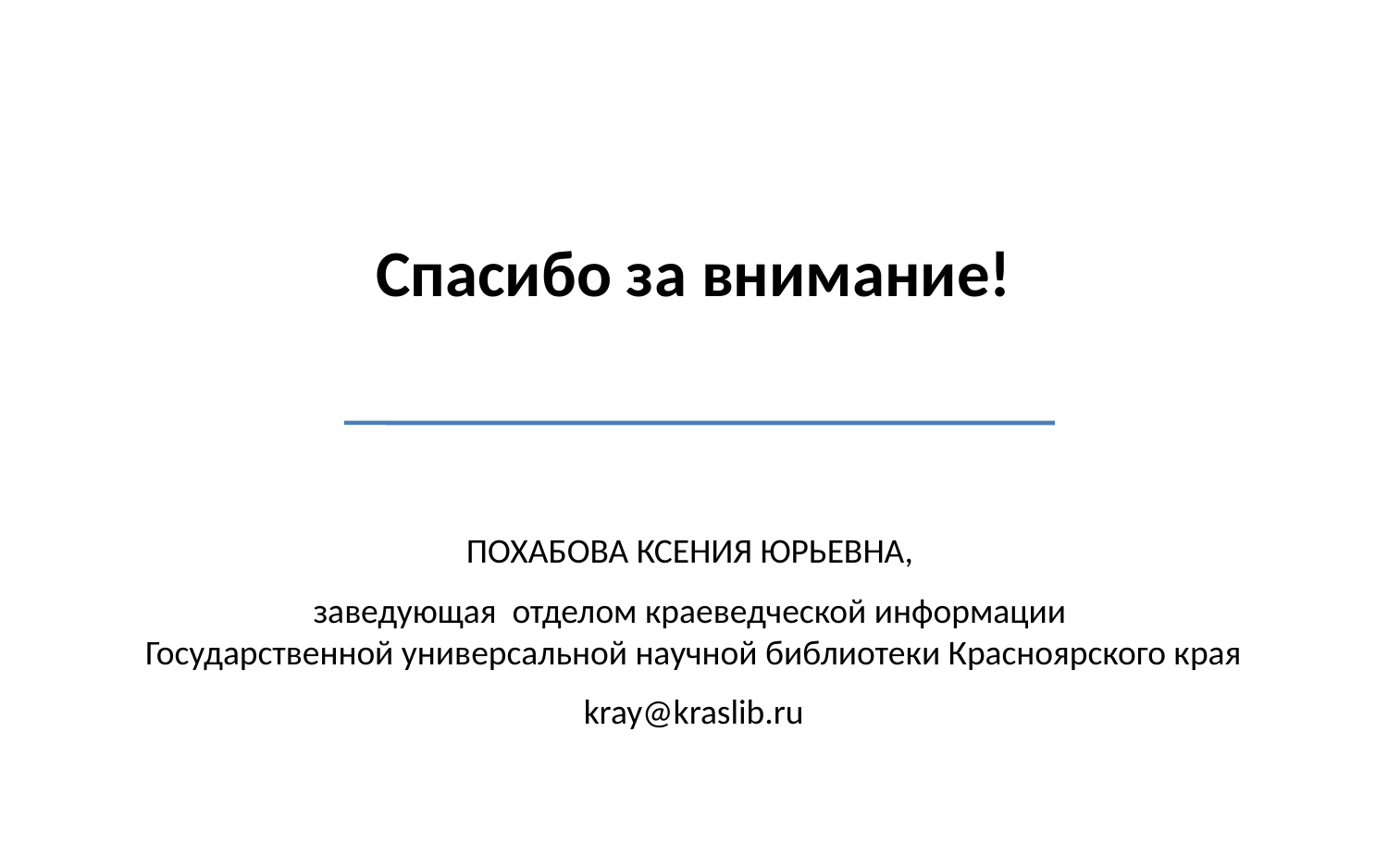

# Спасибо за внимание!
ПОХАБОВА КСЕНИЯ ЮРЬЕВНА,

заведующая  отделом краеведческой информации
Государственной универсальной научной библиотеки Красноярского края

kray@kraslib.ru